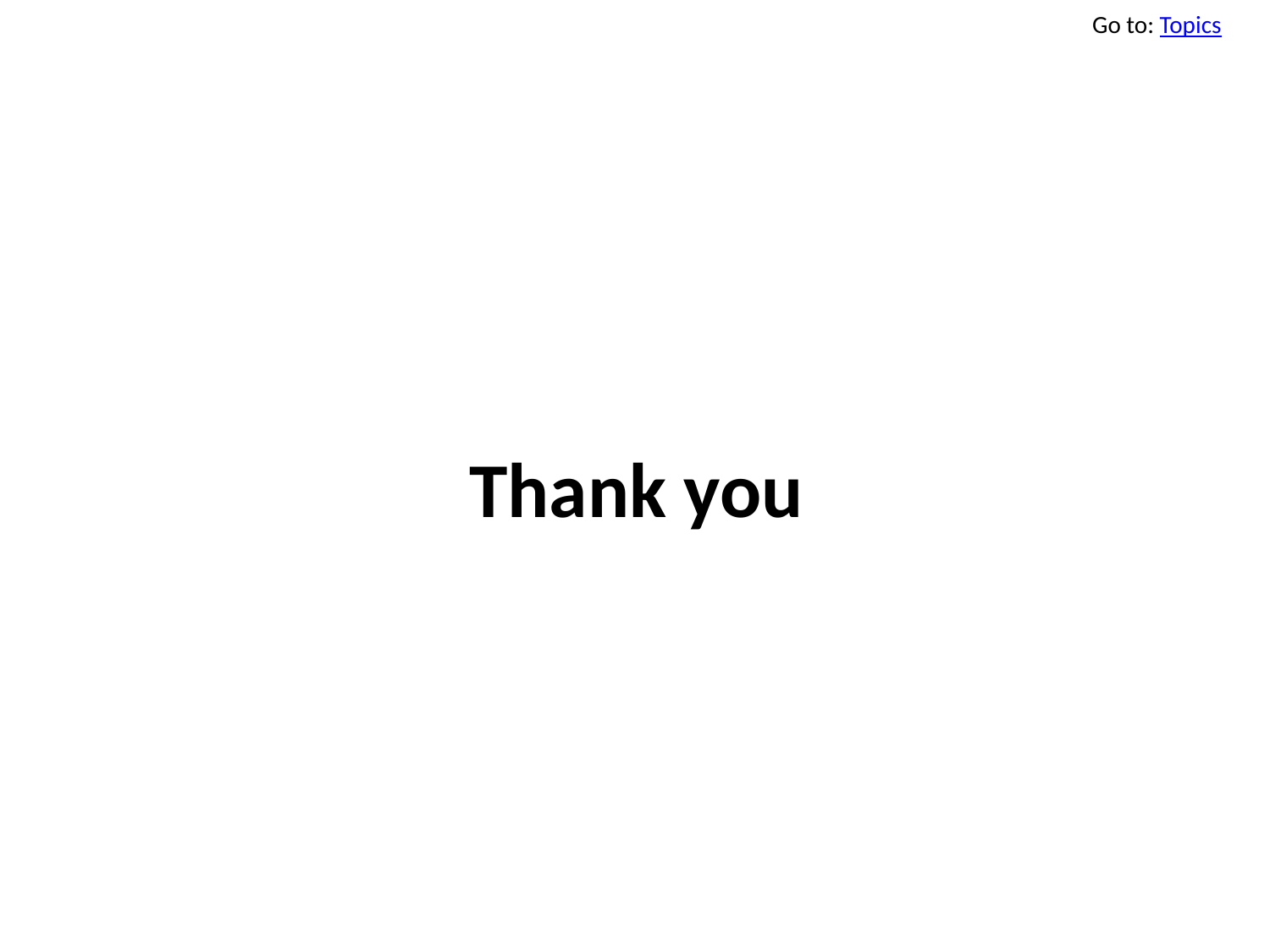

Go to: Topics
# Thank you
Thank you